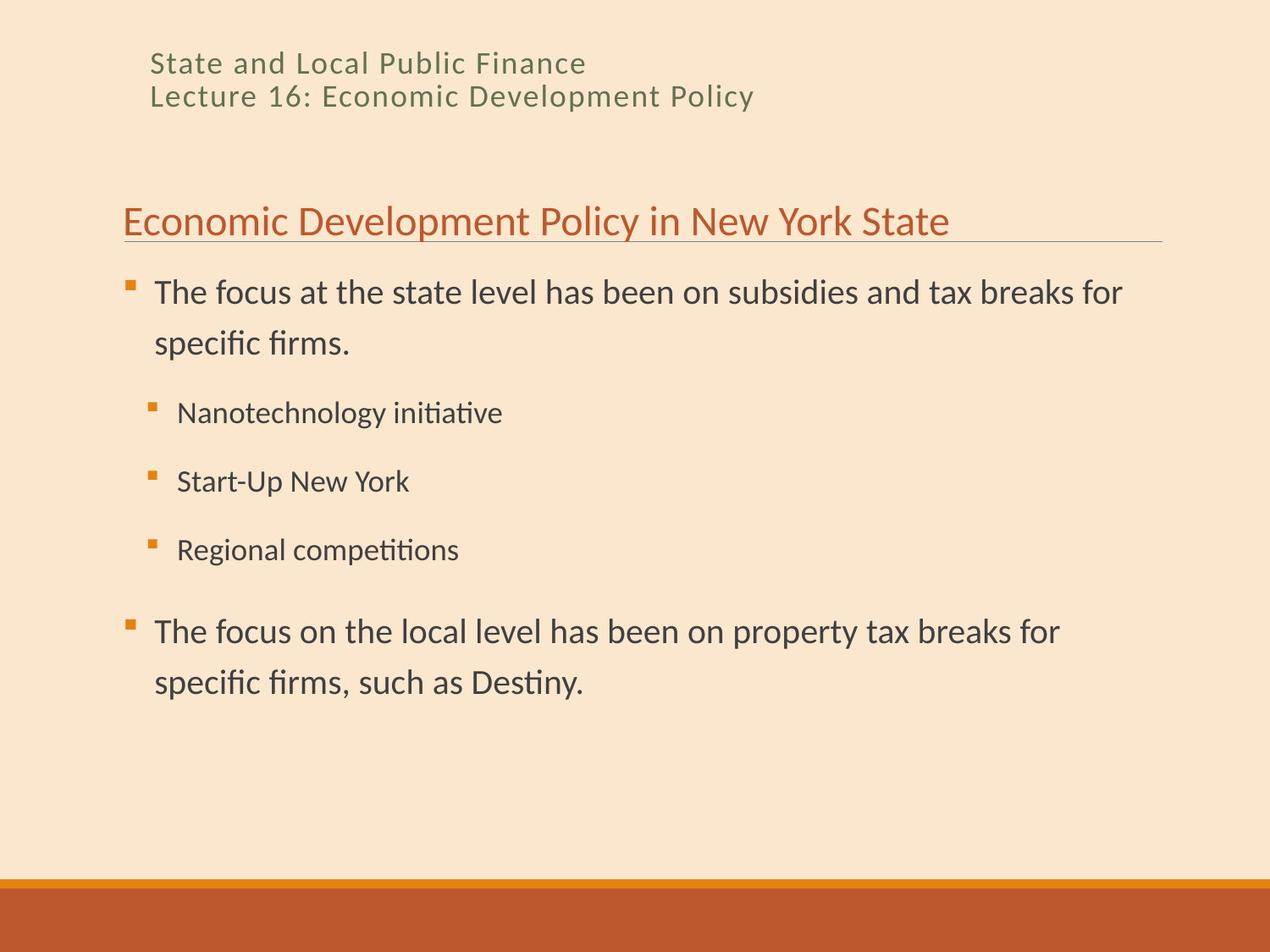

State and Local Public Finance
Lecture 16: Economic Development Policy
Economic Development Policy in New York State
The focus at the state level has been on subsidies and tax breaks for specific firms.
Nanotechnology initiative
Start-Up New York
Regional competitions
The focus on the local level has been on property tax breaks for specific firms, such as Destiny.